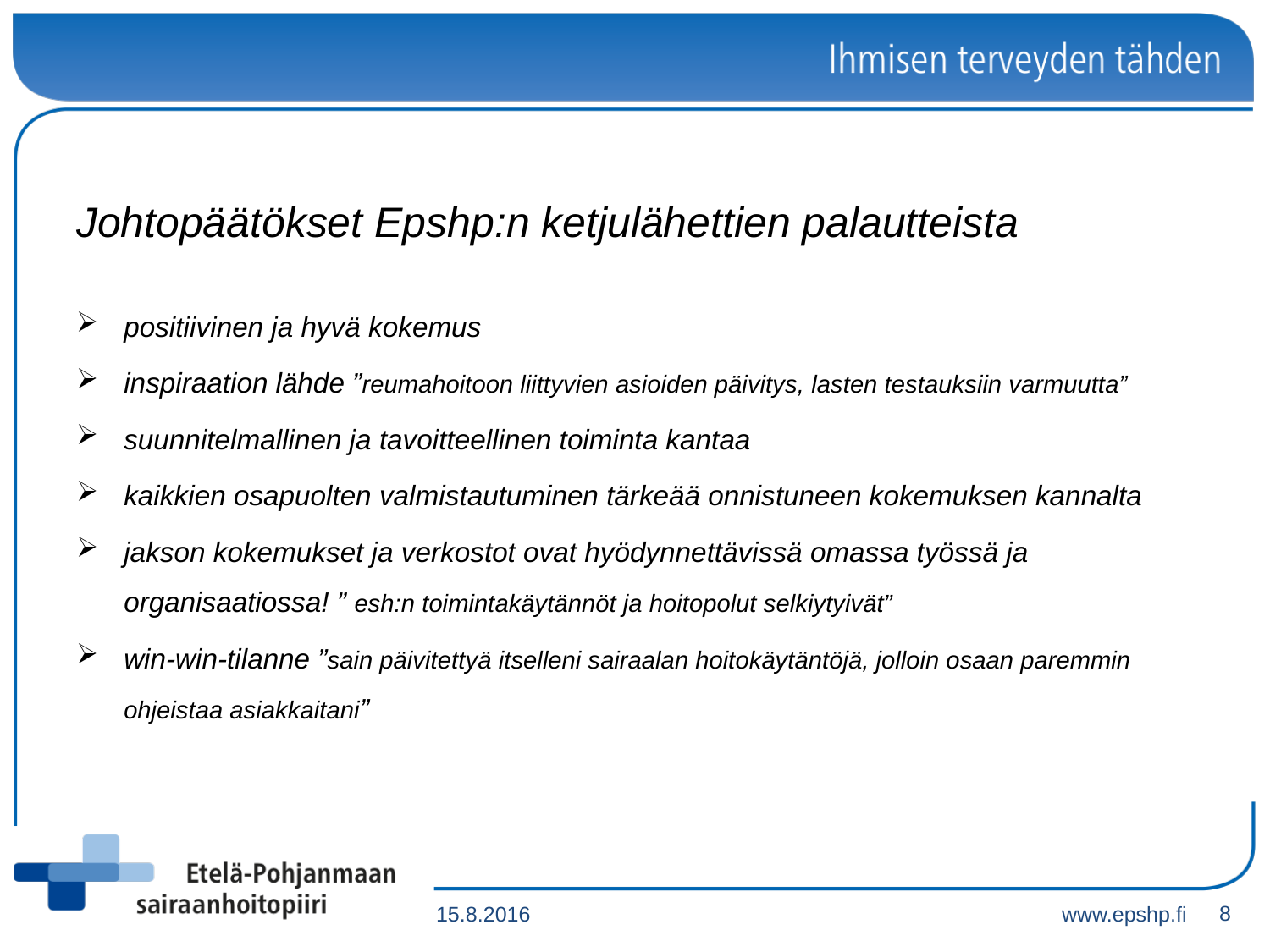

# Johtopäätökset Epshp:n ketjulähettien palautteista
positiivinen ja hyvä kokemus
inspiraation lähde ”reumahoitoon liittyvien asioiden päivitys, lasten testauksiin varmuutta”
suunnitelmallinen ja tavoitteellinen toiminta kantaa
kaikkien osapuolten valmistautuminen tärkeää onnistuneen kokemuksen kannalta
jakson kokemukset ja verkostot ovat hyödynnettävissä omassa työssä ja organisaatiossa! ” esh:n toimintakäytännöt ja hoitopolut selkiytyivät”
win-win-tilanne ”sain päivitettyä itselleni sairaalan hoitokäytäntöjä, jolloin osaan paremmin ohjeistaa asiakkaitani”
8
15.8.2016